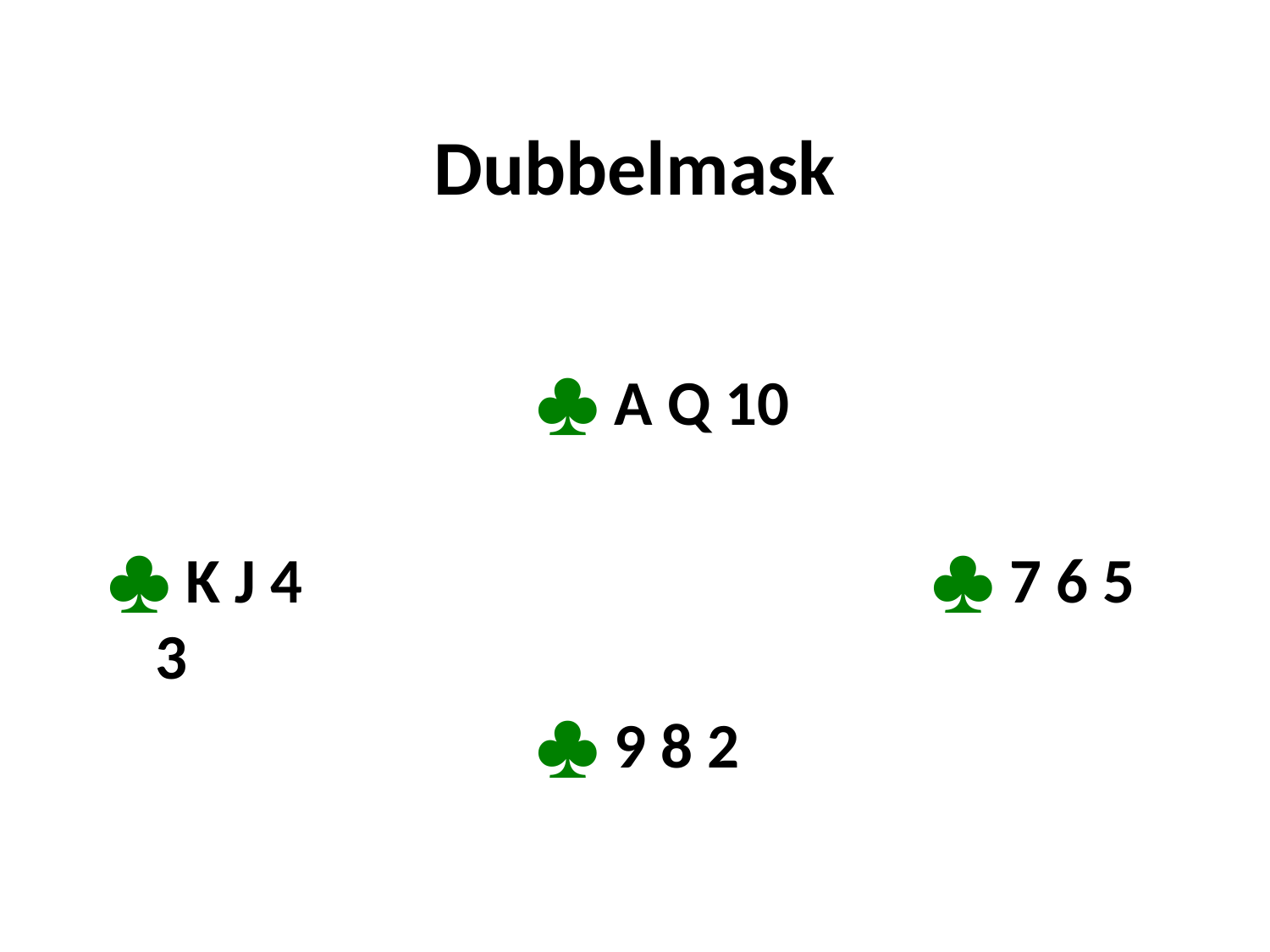

# Dubbelmask

				♣ A Q 10

♣ K J 4					 ♣ 7 6 5 3
				♣ 9 8 2